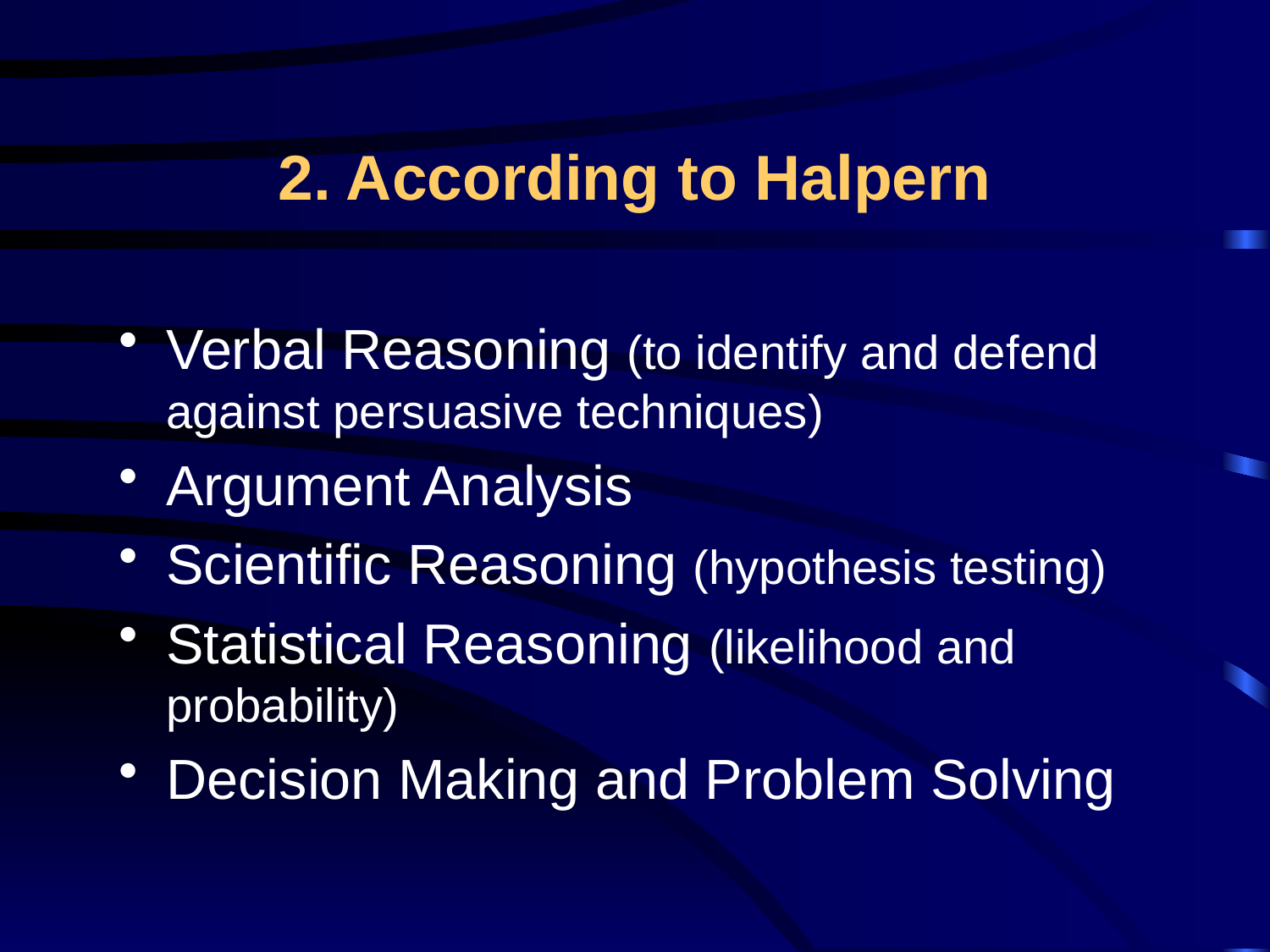

# 2. According to Halpern
Verbal Reasoning (to identify and defend against persuasive techniques)
Argument Analysis
Scientific Reasoning (hypothesis testing)
Statistical Reasoning (likelihood and probability)
Decision Making and Problem Solving